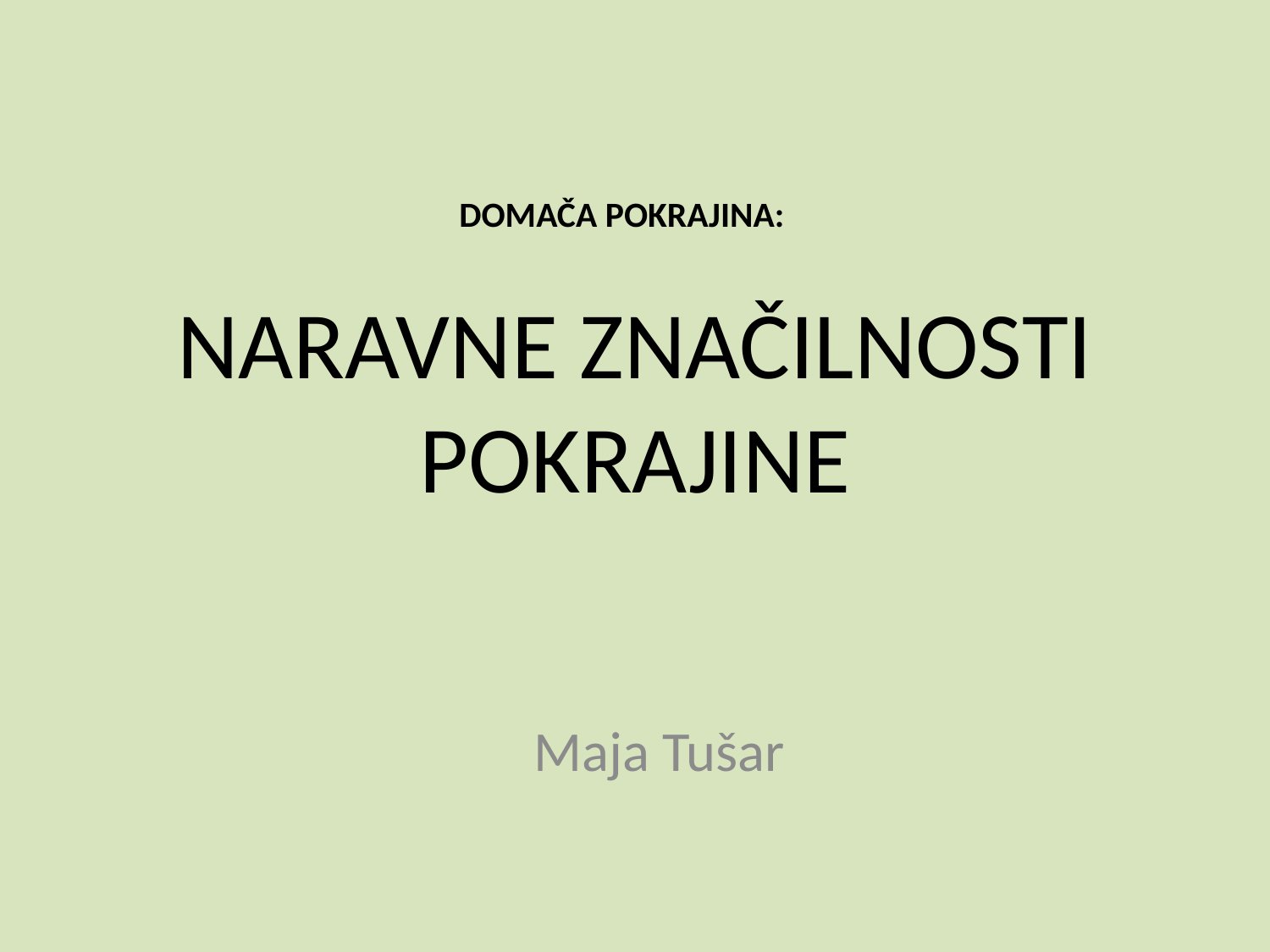

DOMAČA POKRAJINA:
# NARAVNE ZNAČILNOSTI POKRAJINE
Maja Tušar